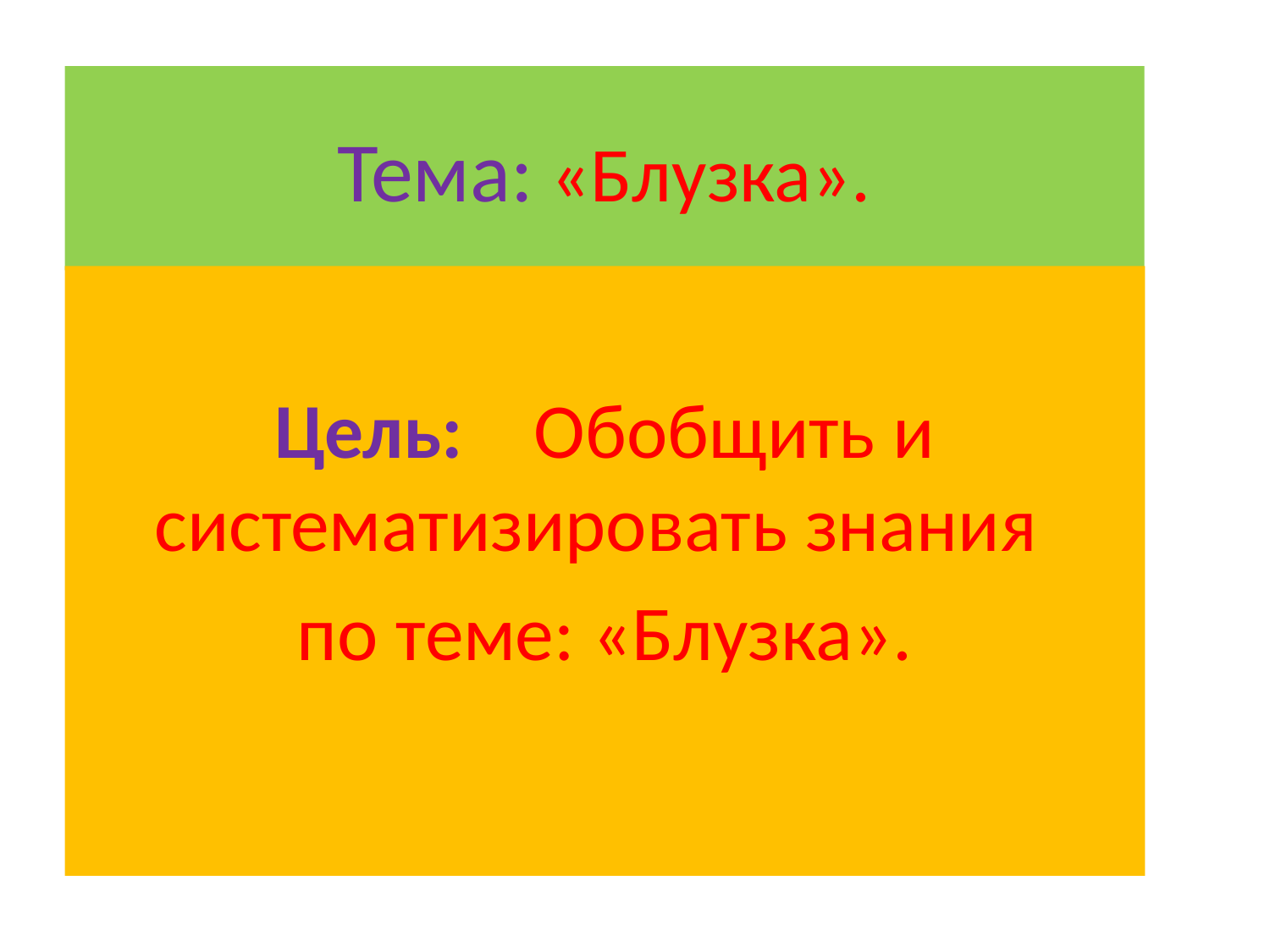

# Тема: «Блузка».

Цель:    Обобщить и систематизировать знания
по теме: «Блузка».